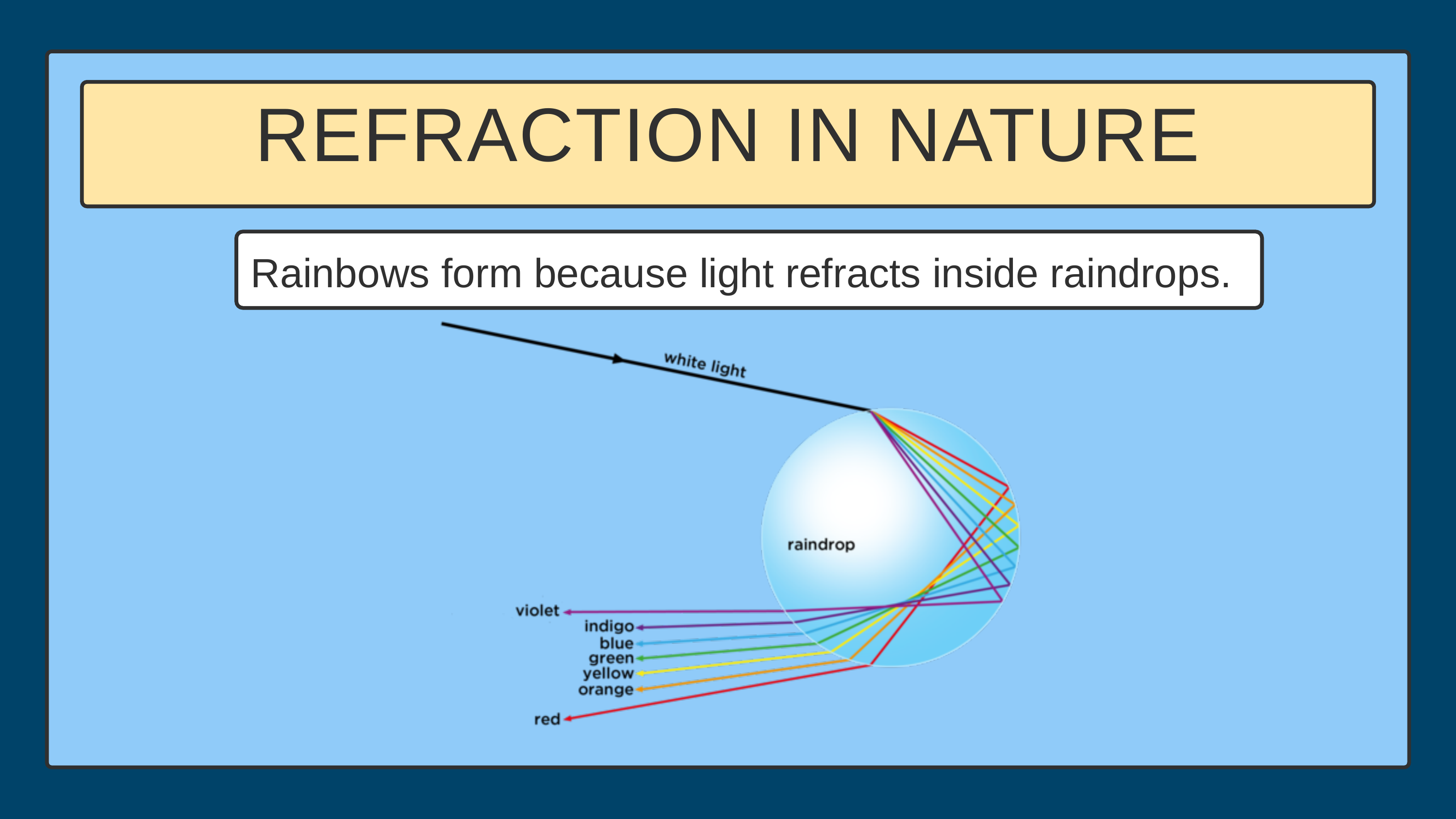

REFRACTION IN NATURE

Rainbows form because light refracts inside raindrops.